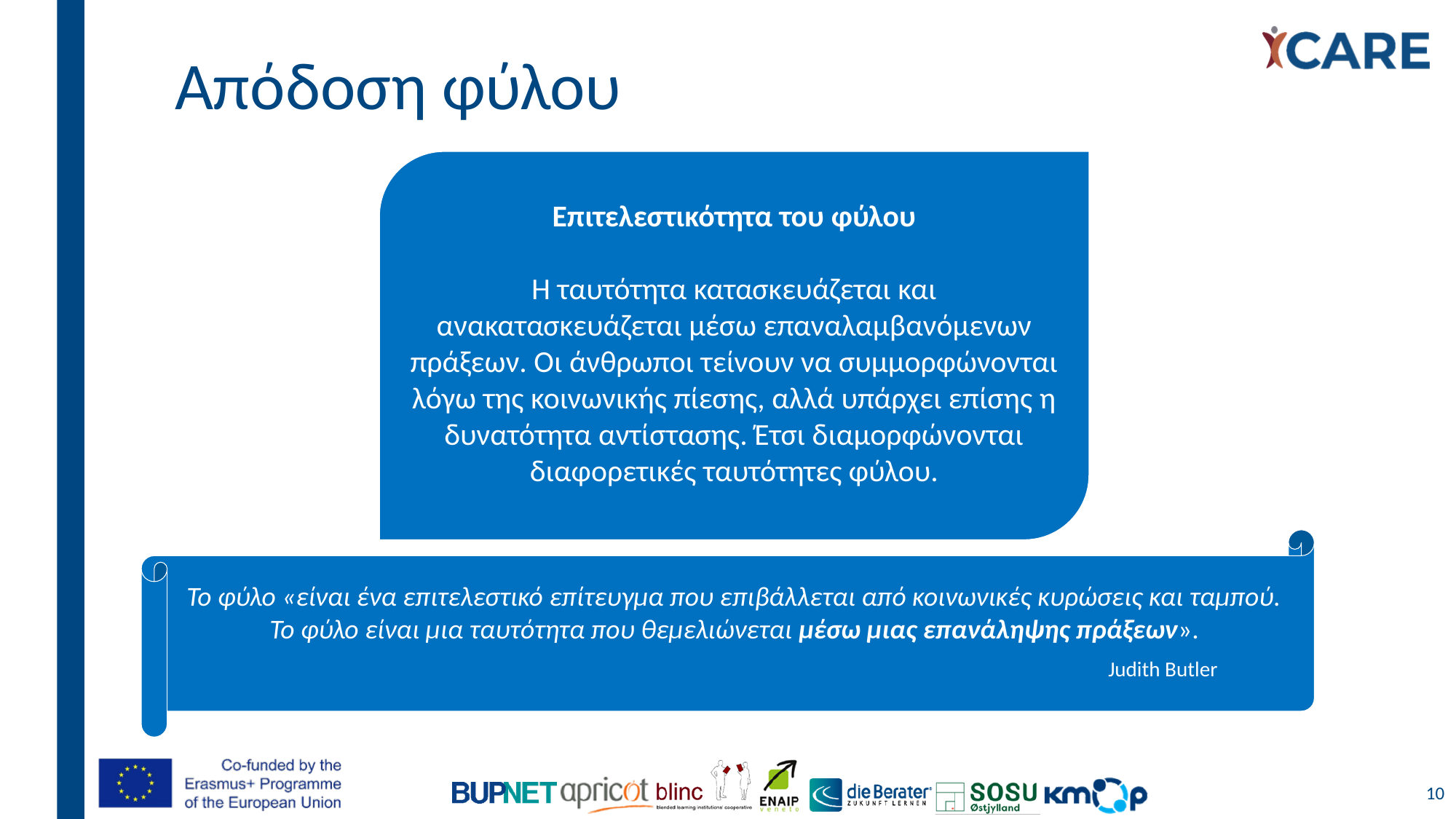

# Απόδοση φύλου

Επιτελεστικότητα του φύλου

Η ταυτότητα κατασκευάζεται και ανακατασκευάζεται μέσω επαναλαμβανόμενων πράξεων. Οι άνθρωποι τείνουν να συμμορφώνονται λόγω της κοινωνικής πίεσης, αλλά υπάρχει επίσης η δυνατότητα αντίστασης. Έτσι διαμορφώνονται διαφορετικές ταυτότητες φύλου.

Το φύλο «είναι ένα επιτελεστικό επίτευγμα που επιβάλλεται από κοινωνικές κυρώσεις και ταμπού. Το φύλο είναι μια ταυτότητα που θεμελιώνεται μέσω μιας επανάληψης πράξεων».

Judith Butler
10